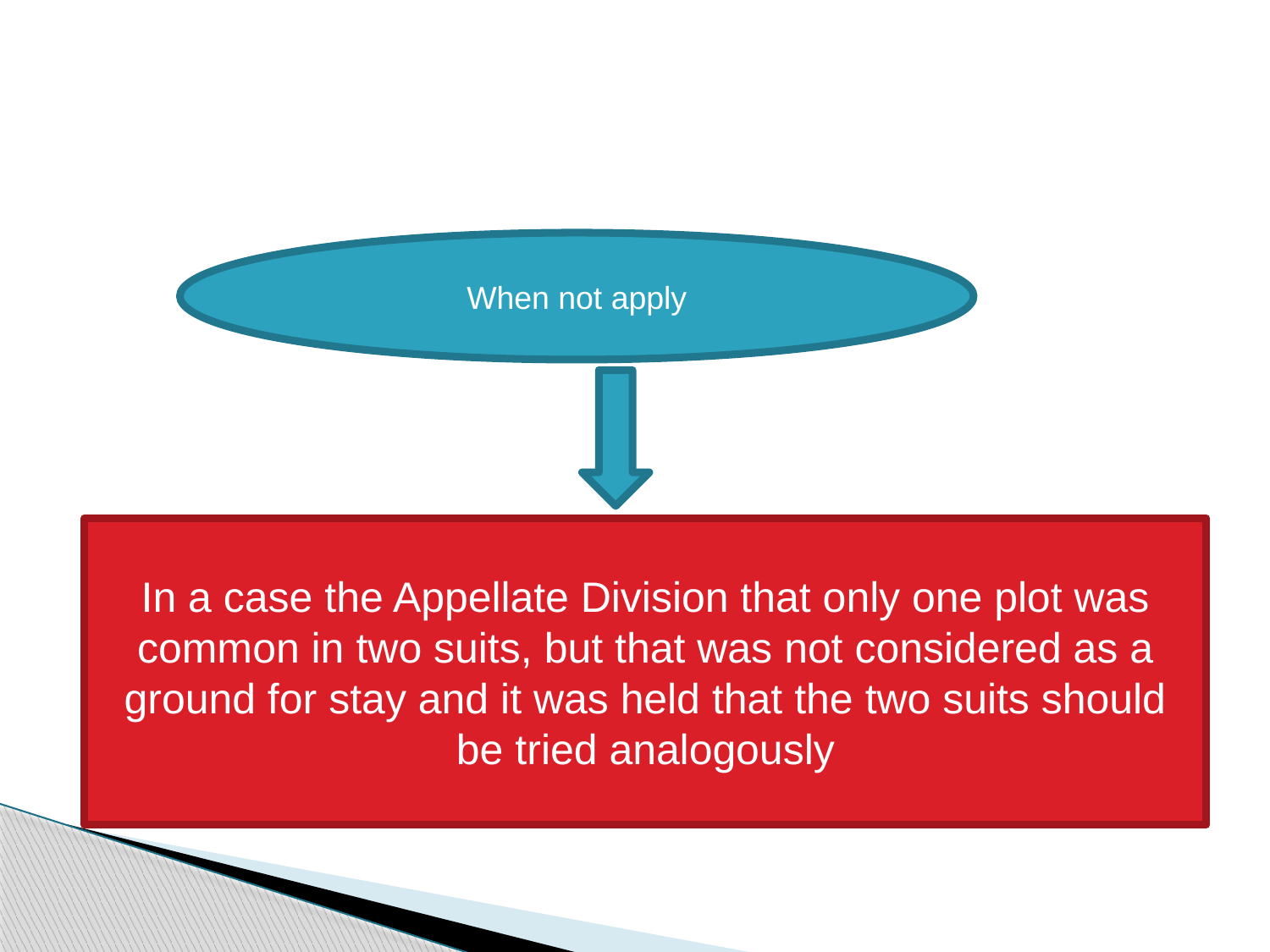

When not apply

In a case the Appellate Division that only one plot was common in two suits, but that was not considered as a ground for stay and it was held that the two suits should be tried analogously